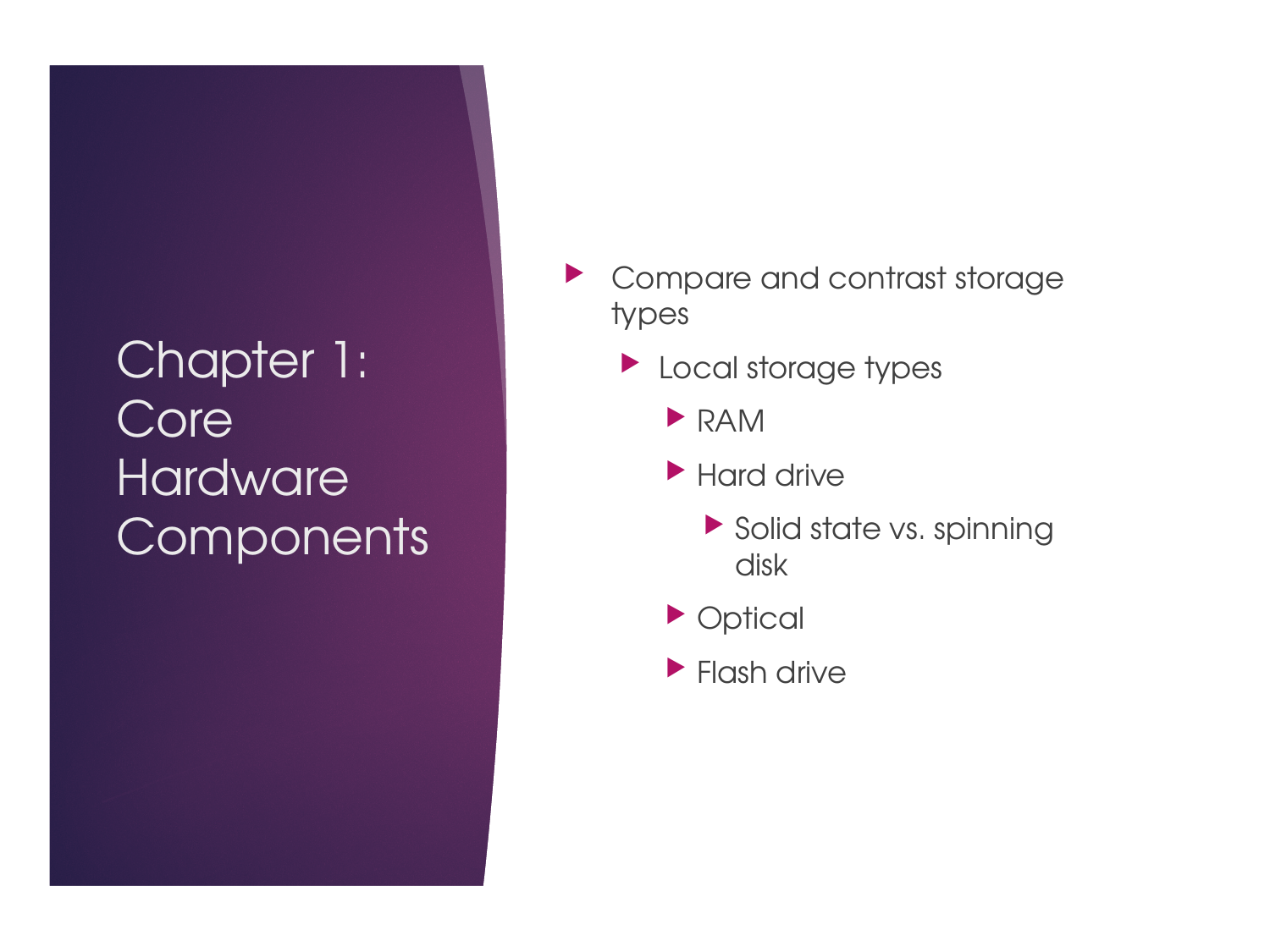

Compare and contrast storage types
Local storage types
RAM
Hard drive
Solid state vs. spinning disk
Optical
Flash drive

# Chapter 1: Core Hardware Components